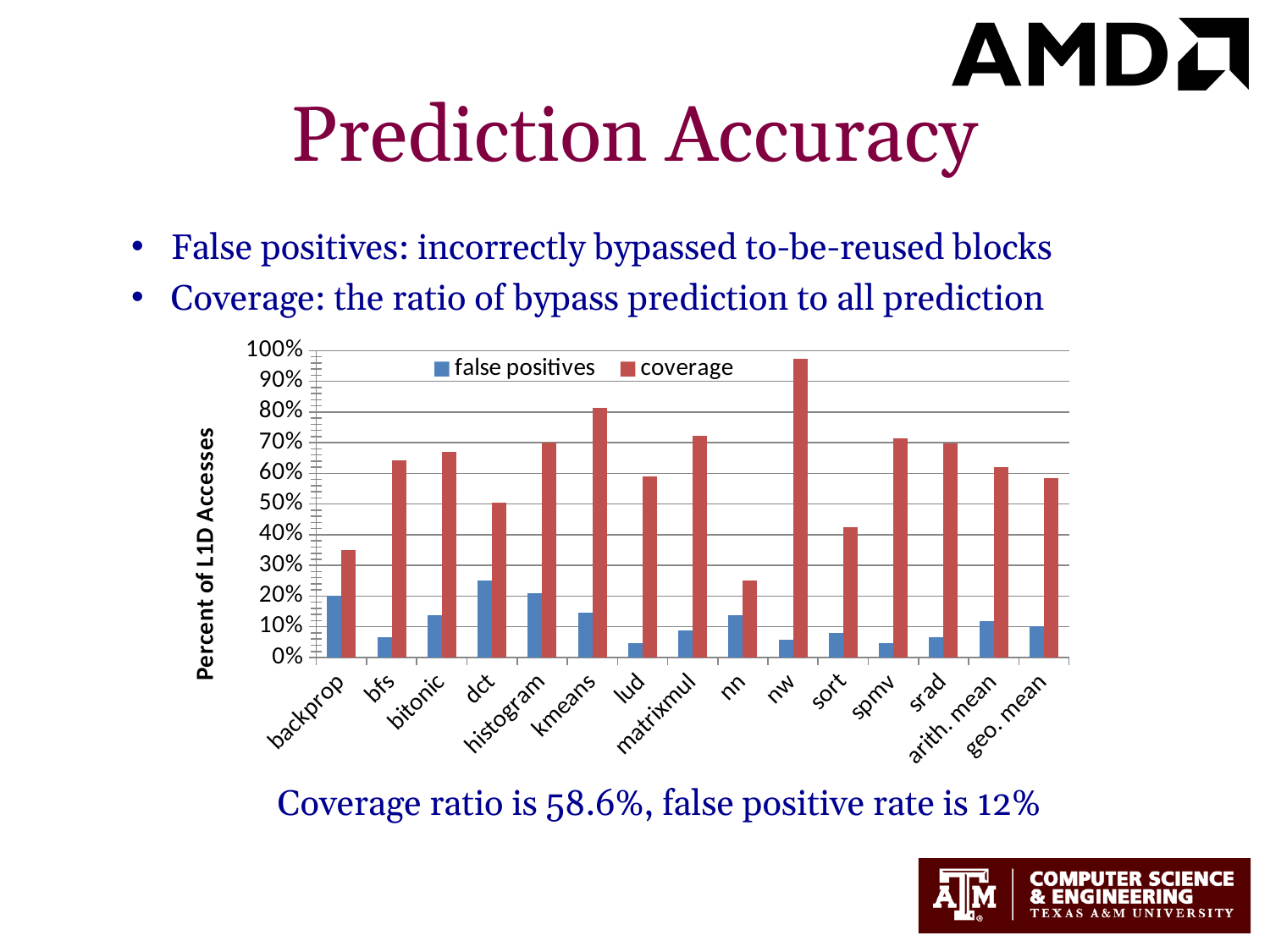

# Prediction Accuracy
False positives: incorrectly bypassed to-be-reused blocks
Coverage: the ratio of bypass prediction to all prediction

### Chart

| Category | false positives | coverage |
|---|---|---|
| backprop | 0.2 | 0.349397590361446 |
| bfs | 0.0674698795180723 | 0.643373493975904 |
| bitonic | 0.137349397590361 | 0.669879518072289 |
| dct | 0.250602409638554 | 0.503614457831325 |
| histogram | 0.209638554216867 | 0.701204819277108 |
| kmeans | 0.146987951807229 | 0.812048192771084 |
| lud | 0.0481927710843373 | 0.590361445783133 |
| matrixmul | 0.0891566265060241 | 0.72289156626506 |
| nn | 0.137349397590361 | 0.250602409638554 |
| nw | 0.0578313253012048 | 0.973493975903614 |
| sort | 0.0795180722891566 | 0.424096385542169 |
| spmv | 0.0481927710843373 | 0.713253012048193 |
| srad | 0.0674698795180723 | 0.696385542168675 |
| arith. mean | 0.118443002780352 | 0.619277108433735 |
| geo. mean | 0.101812024132708 | 0.585346801364253 |
Coverage ratio is 58.6%, false positive rate is 12%